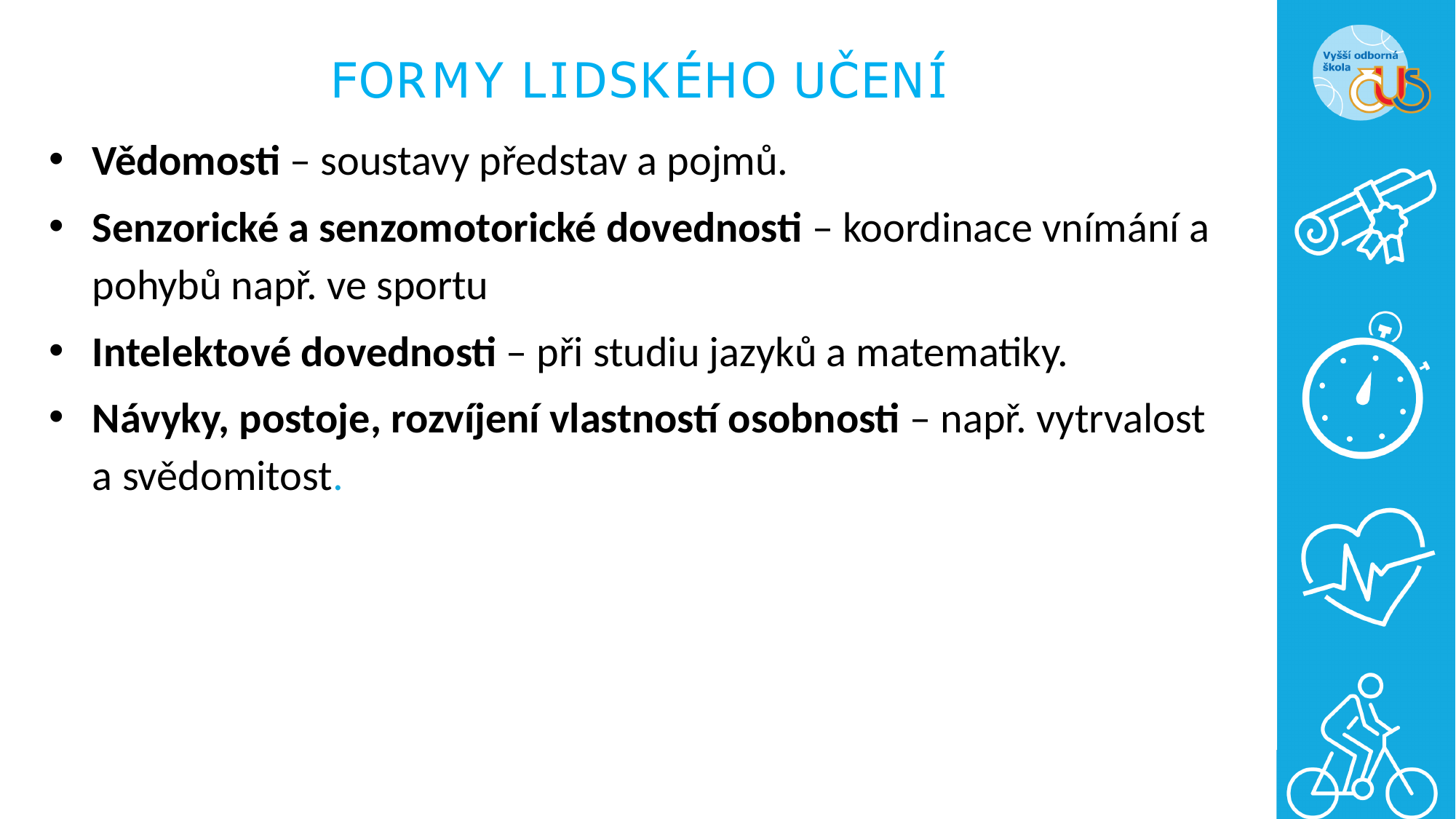

# FORMY LIDSKÉHO UČENÍ
Vědomosti – soustavy představ a pojmů.
Senzorické a senzomotorické dovednosti – koordinace vnímání a pohybů např. ve sportu
Intelektové dovednosti – při studiu jazyků a matematiky.
Návyky, postoje, rozvíjení vlastností osobnosti – např. vytrvalost a svědomitost.